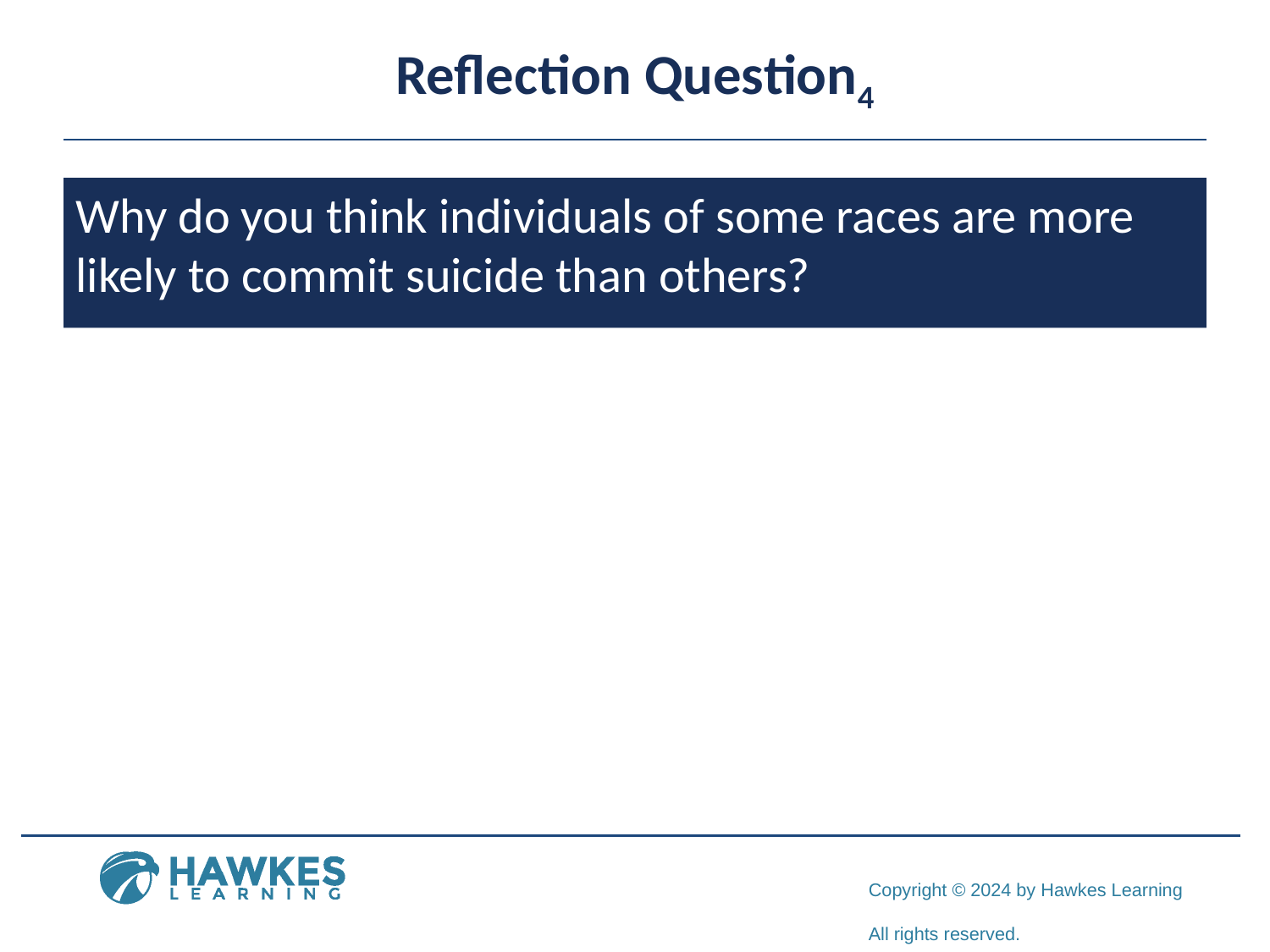

# Reflection Question4
Why do you think individuals of some races are more likely to commit suicide than others?